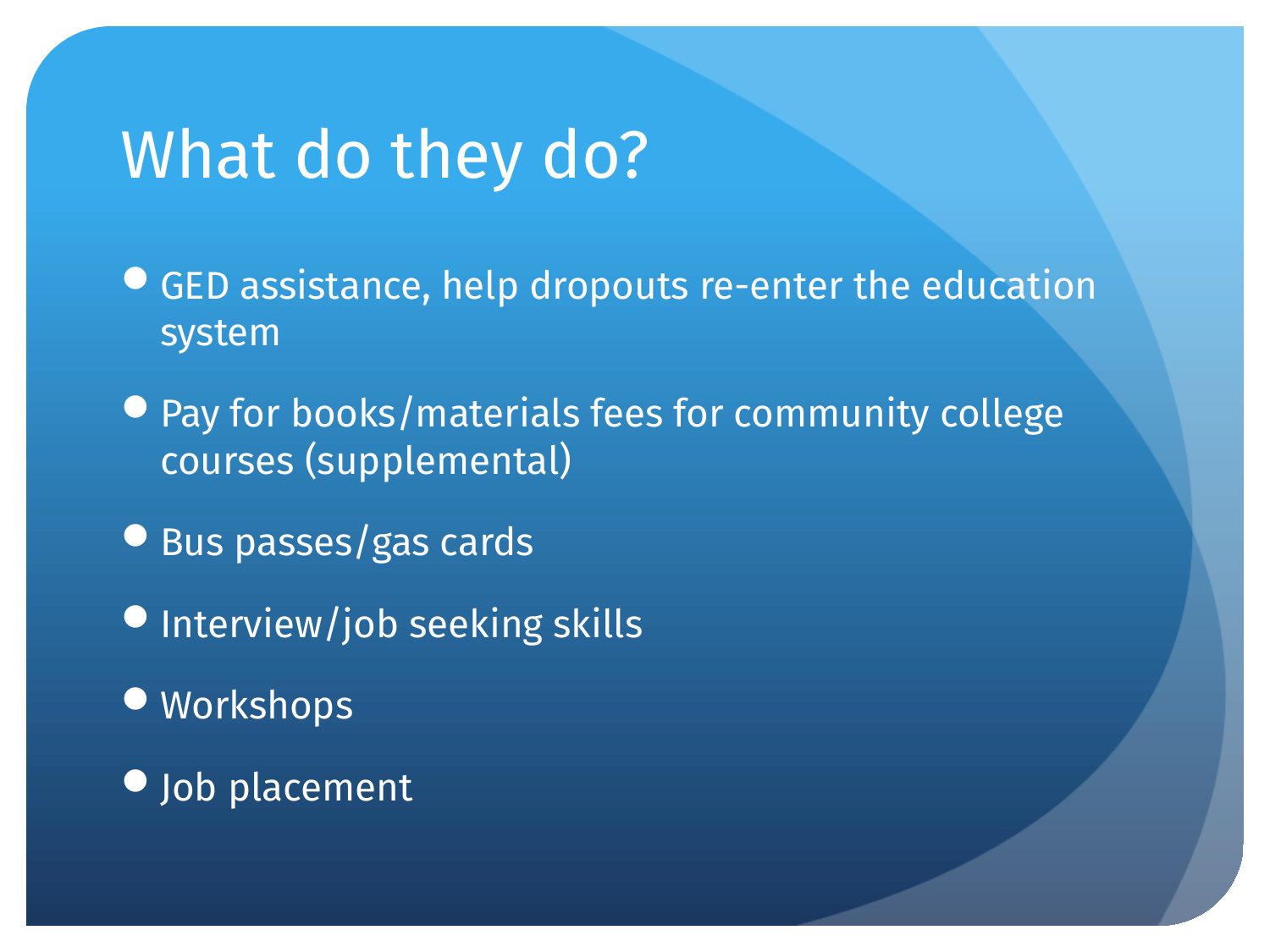

# What do they do?
GED assistance, help dropouts re-enter the education system
Pay for books/materials fees for community college courses (supplemental)
Bus passes/gas cards
Interview/job seeking skills
Workshops
Job placement